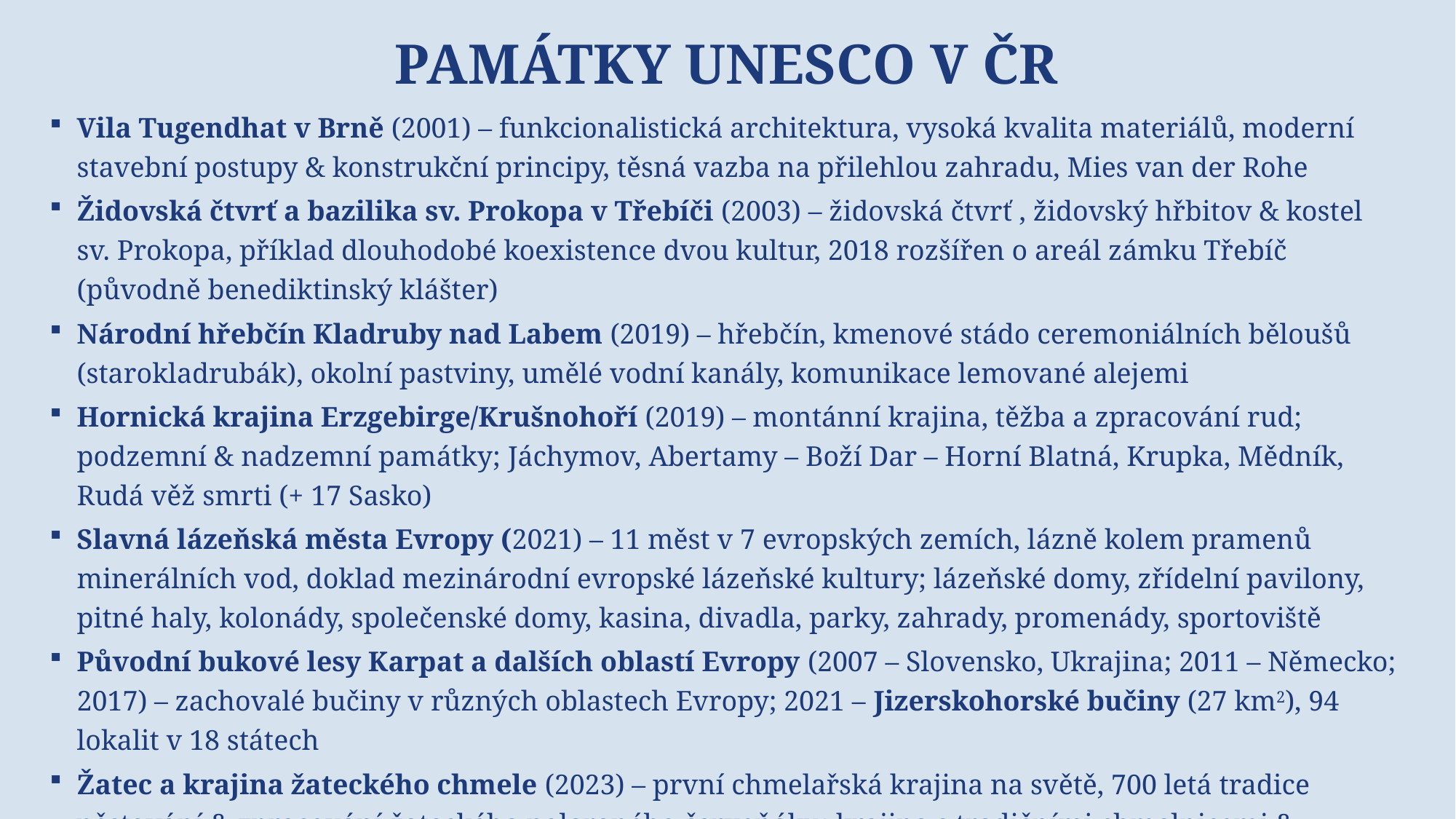

# Památky unesco v čr
Vila Tugendhat v Brně (2001) – funkcionalistická architektura, vysoká kvalita materiálů, moderní stavební postupy & konstrukční principy, těsná vazba na přilehlou zahradu, Mies van der Rohe
Židovská čtvrť a bazilika sv. Prokopa v Třebíči (2003) – židovská čtvrť , židovský hřbitov & kostel sv. Prokopa, příklad dlouhodobé koexistence dvou kultur, 2018 rozšířen o areál zámku Třebíč (původně benediktinský klášter)
Národní hřebčín Kladruby nad Labem (2019) – hřebčín, kmenové stádo ceremoniálních běloušů (starokladrubák), okolní pastviny, umělé vodní kanály, komunikace lemované alejemi
Hornická krajina Erzgebirge/Krušnohoří (2019) – montánní krajina, těžba a zpracování rud; podzemní & nadzemní památky; Jáchymov, Abertamy – Boží Dar – Horní Blatná, Krupka, Mědník, Rudá věž smrti (+ 17 Sasko)
Slavná lázeňská města Evropy (2021) – 11 měst v 7 evropských zemích, lázně kolem pramenů minerálních vod, doklad mezinárodní evropské lázeňské kultury; lázeňské domy, zřídelní pavilony, pitné haly, kolonády, společenské domy, kasina, divadla, parky, zahrady, promenády, sportoviště
Původní bukové lesy Karpat a dalších oblastí Evropy (2007 – Slovensko, Ukrajina; 2011 – Německo; 2017) – zachovalé bučiny v různých oblastech Evropy; 2021 – Jizerskohorské bučiny (27 km2), 94 lokalit v 18 státech
Žatec a krajina žateckého chmele (2023) – první chmelařská krajina na světě, 700 letá tradice pěstování & zpracování žateckého poloraného červeňáku; krajina s tradičními chmelnicemi & vesnicemi, historické centrum Žatce s jeho průmyslovou čtvrtí z 19. století – stavby sloužící při zpracování chmele (sušení, balení, certifikace, skladování), historické dopravní sítě (silnice, železnice, řeka Ohře &  další vodní toky)